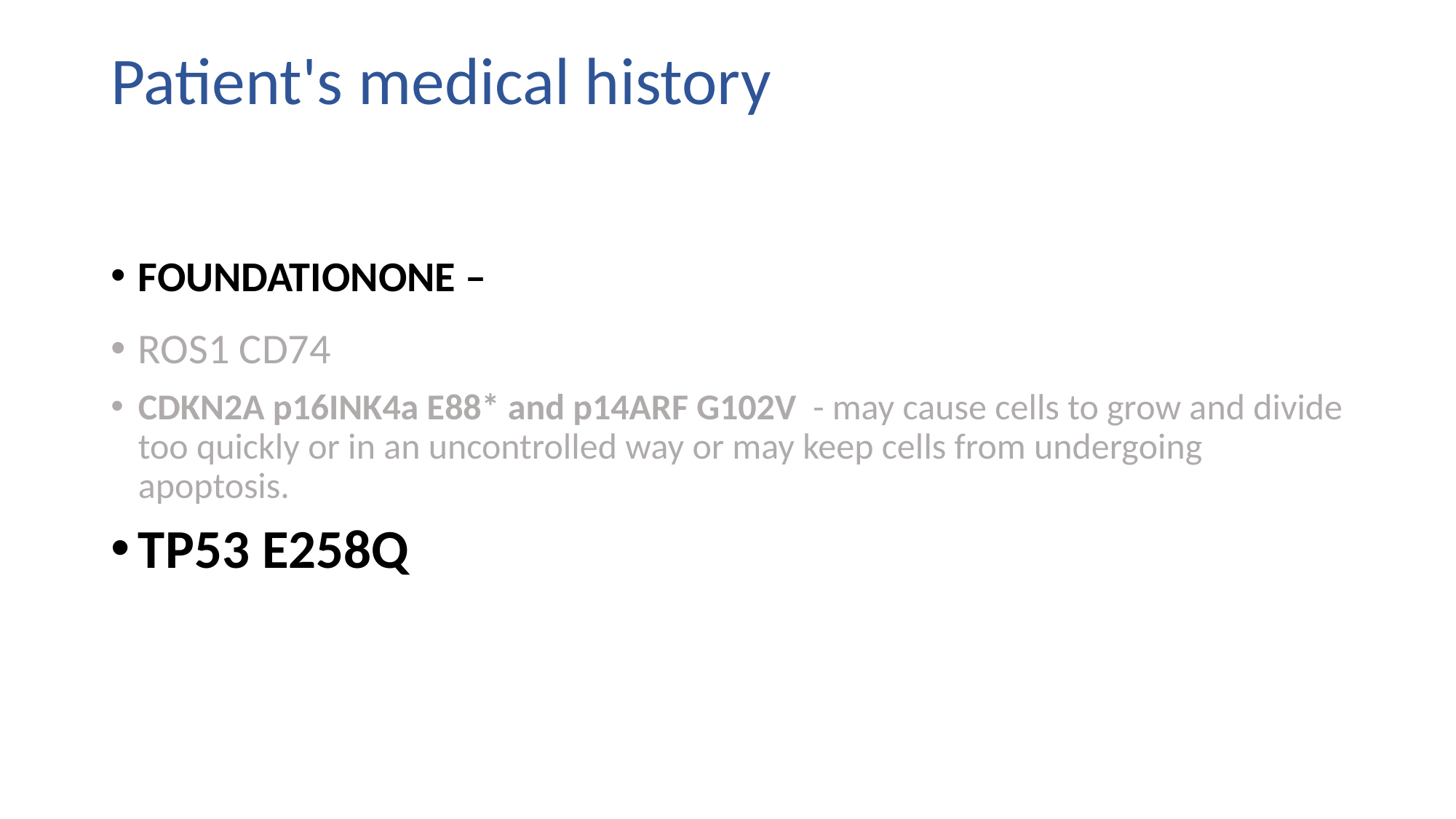

# Patient's medical history
FOUNDATIONONE –
ROS1 CD74
CDKN2A p16INK4a E88* and p14ARF G102V  - may cause cells to grow and divide too quickly or in an uncontrolled way or may keep cells from undergoing apoptosis.
TP53 E258Q